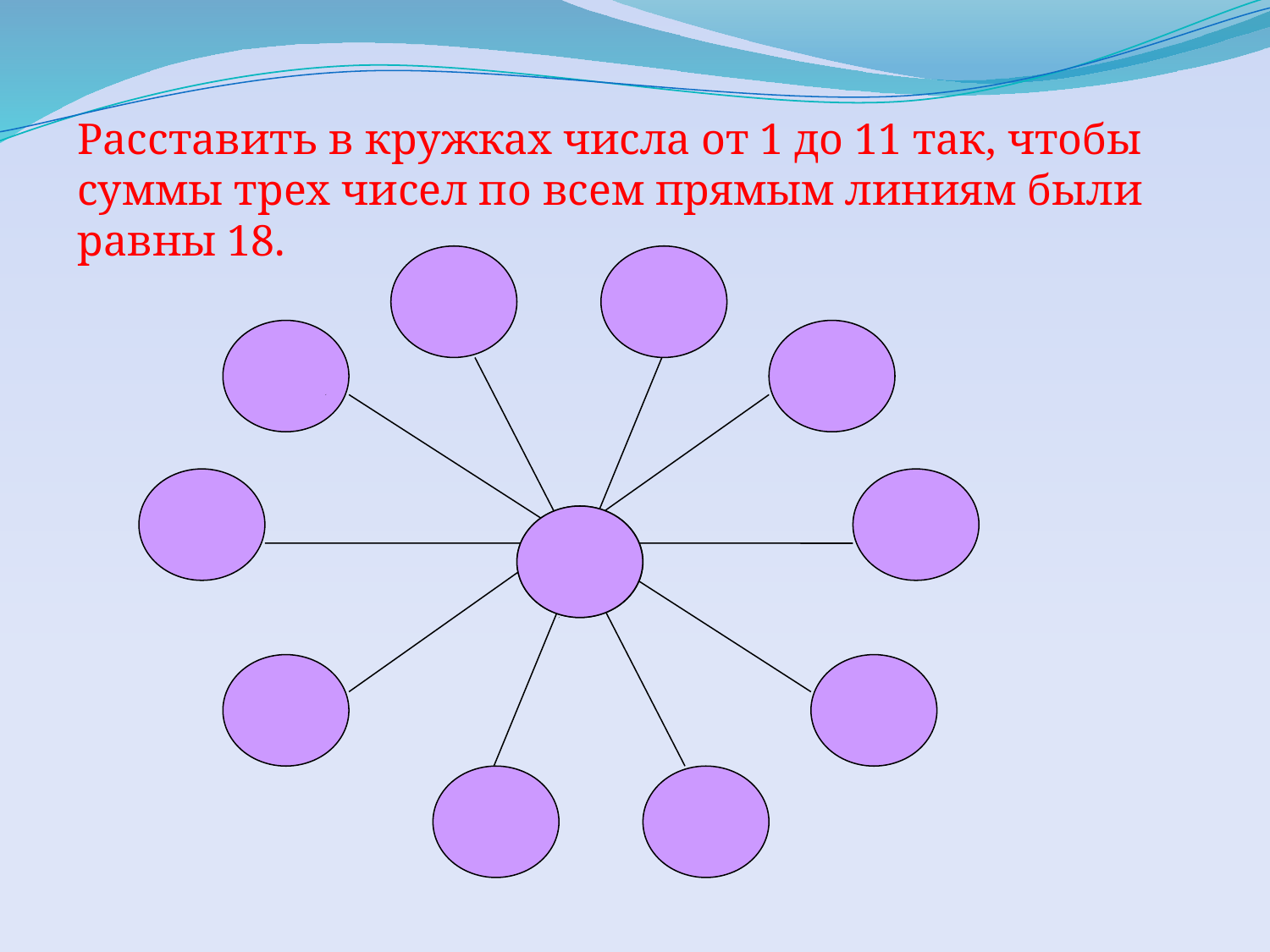

Расставить в кружках числа от 1 до 11 так, чтобы суммы трех чисел по всем прямым линиям были равны 18.